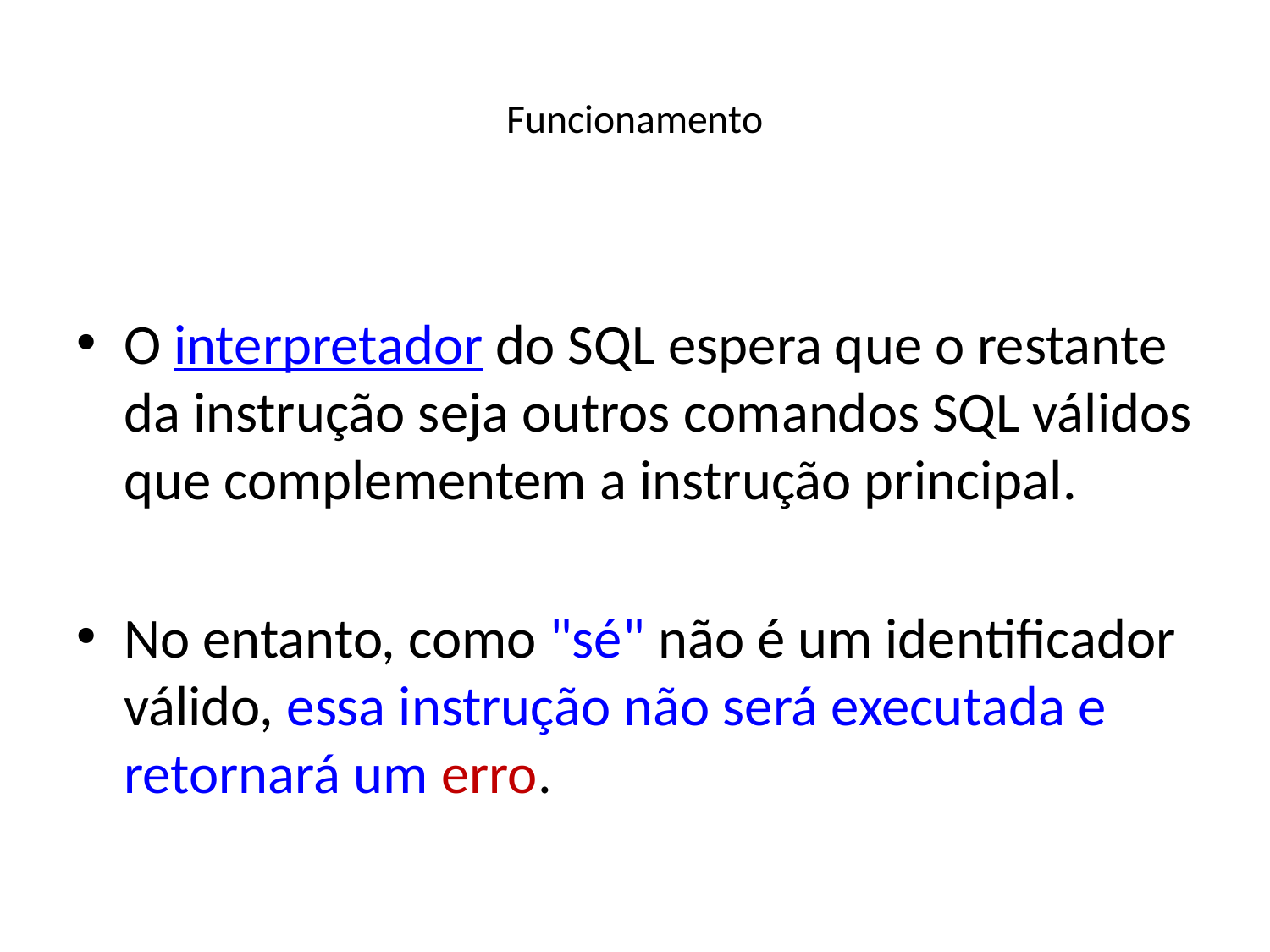

# Funcionamento

O interpretador do SQL espera que o restante da instrução seja outros comandos SQL válidos que complementem a instrução principal.

No entanto, como "sé" não é um identificador válido, essa instrução não será executada e retornará um erro.